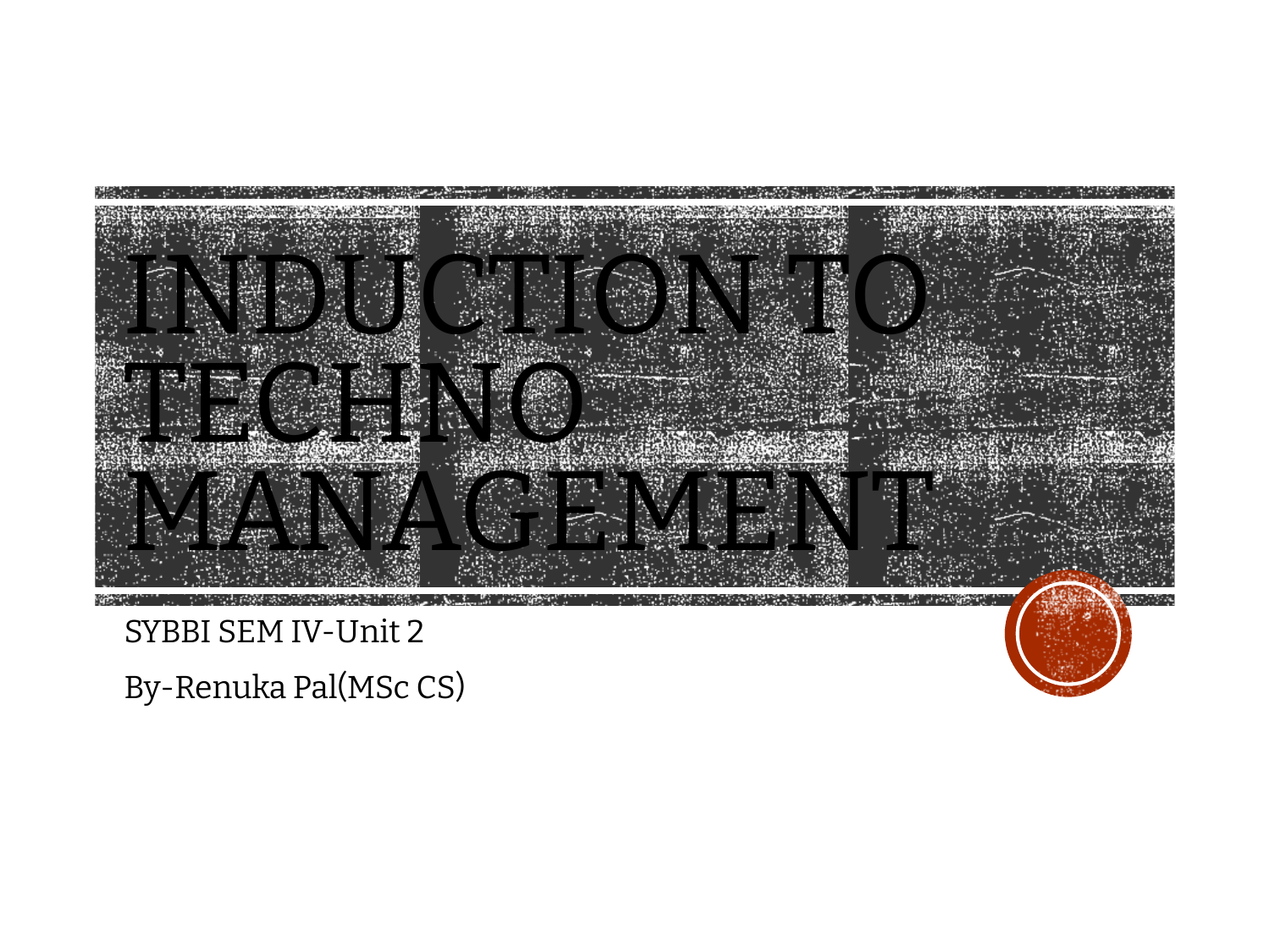

# Induction to Techno Management
SYBBI SEM IV-Unit 2
By-Renuka Pal(MSc CS)